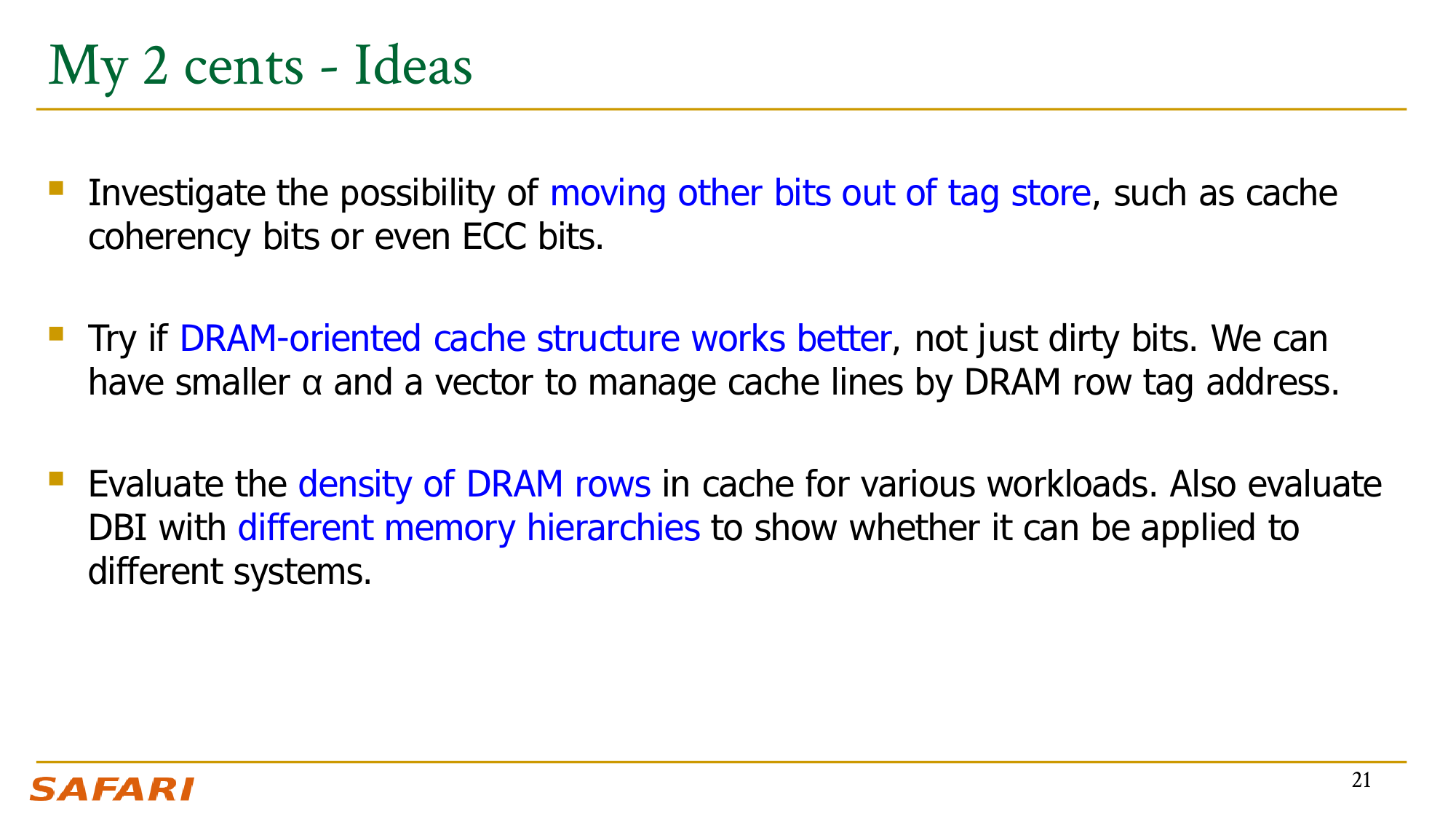

# My 2 cents - Ideas
Investigate the possibility of moving other bits out of tag store, such as cache coherency bits or even ECC bits.

Try if DRAM-oriented cache structure works better, not just dirty bits. We can have smaller α and a vector to manage cache lines by DRAM row tag address.

Evaluate the density of DRAM rows in cache for various workloads. Also evaluate DBI with different memory hierarchies to show whether it can be applied to different systems.
21